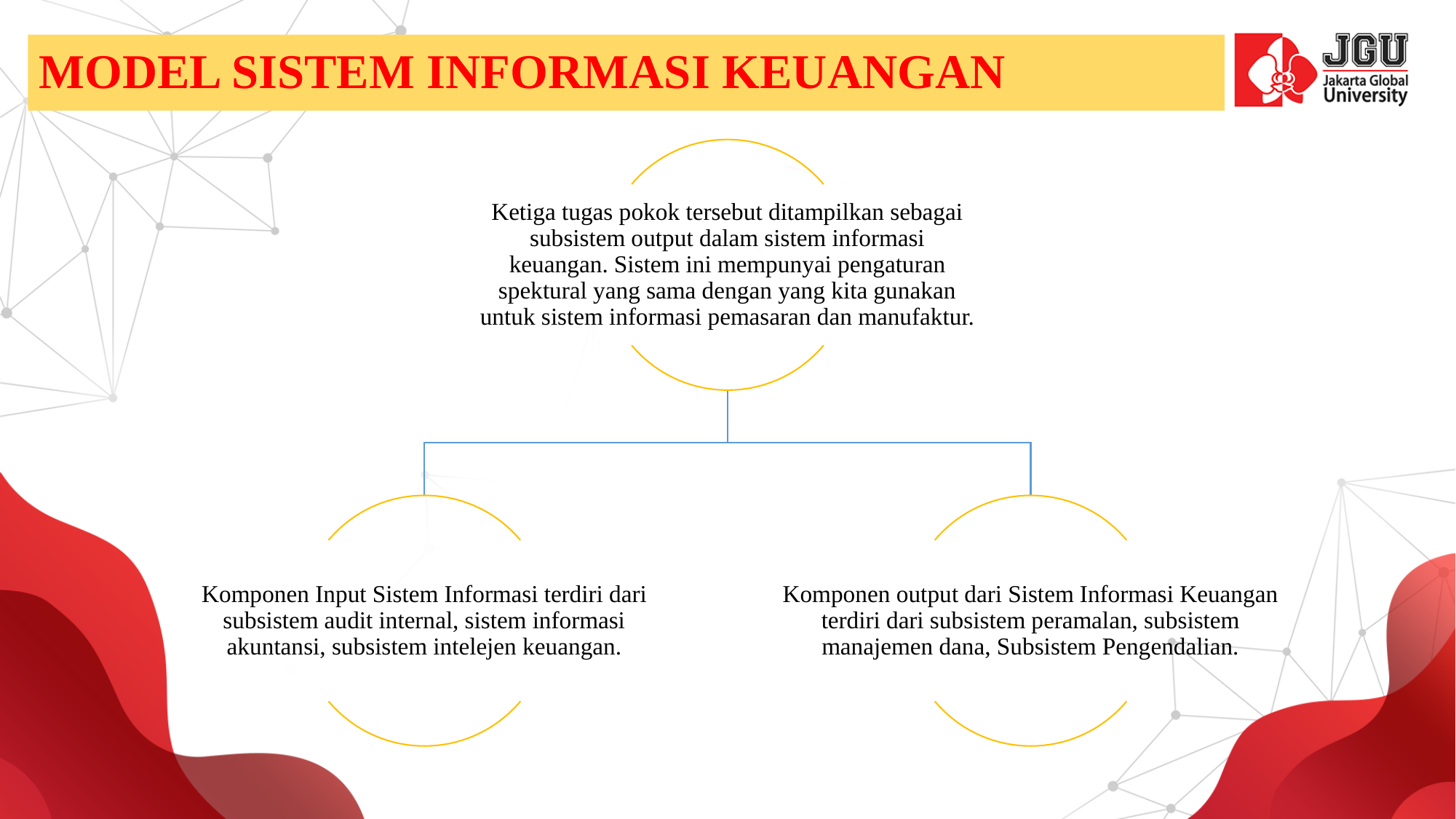

# MODEL SISTEM INFORMASI KEUANGAN
Ketiga tugas pokok tersebut ditampilkan sebagai subsistem output dalam sistem informasi keuangan. Sistem ini mempunyai pengaturan spektural yang sama dengan yang kita gunakan untuk sistem informasi pemasaran dan manufaktur.
Komponen Input Sistem Informasi terdiri dari subsistem audit internal, sistem informasi akuntansi, subsistem intelejen keuangan.
Komponen output dari Sistem Informasi Keuangan terdiri dari subsistem peramalan, subsistem manajemen dana, Subsistem Pengendalian.